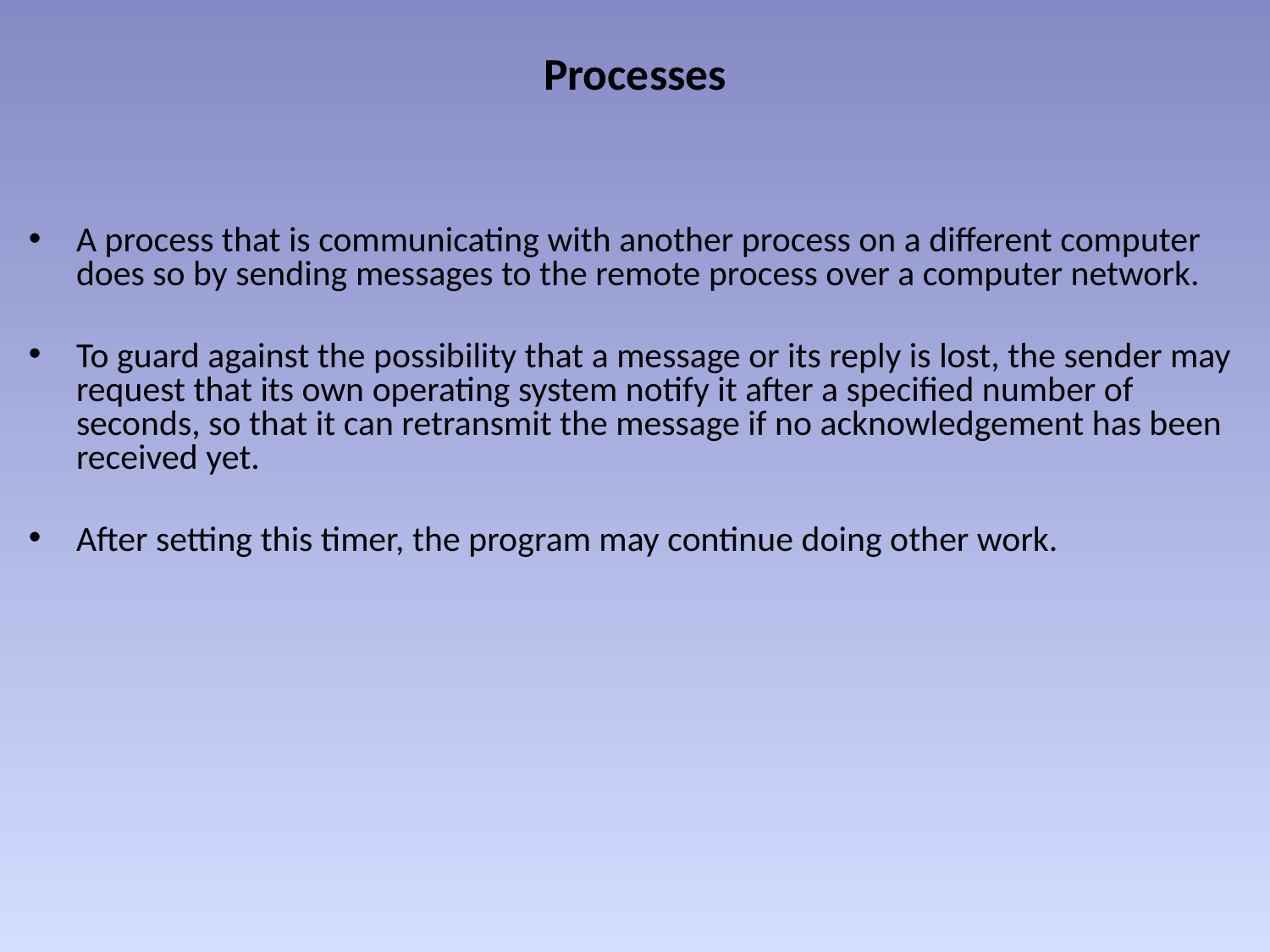

# Processes
A process that is communicating with another process on a different computer does so by sending messages to the remote process over a computer network.

To guard against the possibility that a message or its reply is lost, the sender may request that its own operating system notify it after a specified number of seconds, so that it can retransmit the message if no acknowledgement has been received yet.

After setting this timer, the program may continue doing other work.